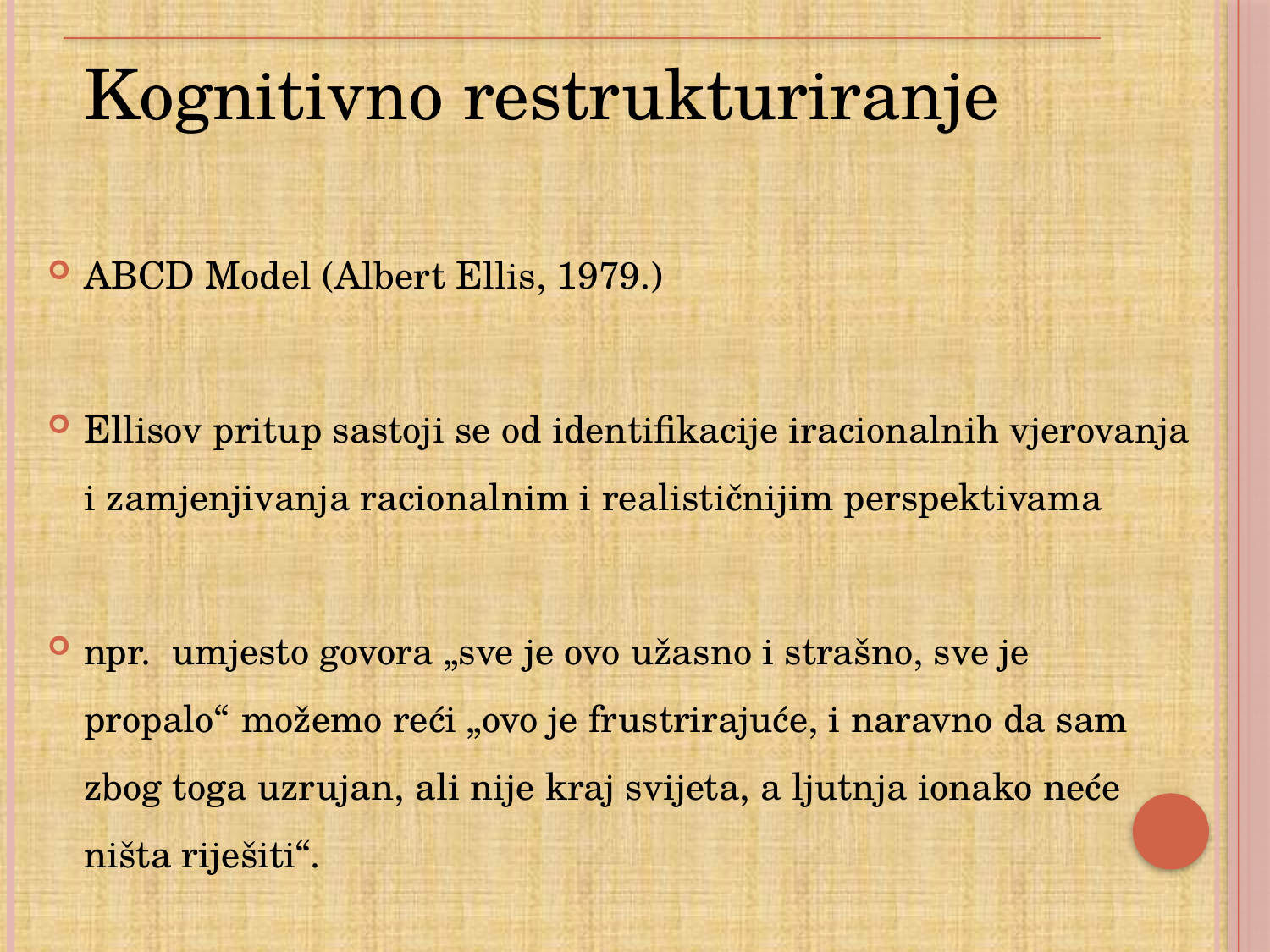

Kognitivno restrukturiranje
ABCD Model (Albert Ellis, 1979.)

Ellisov pritup sastoji se od identifikacije iracionalnih vjerovanja i zamjenjivanja racionalnim i realističnijim perspektivama

npr.  umjesto govora „sve je ovo užasno i strašno, sve je propalo“ možemo reći „ovo je frustrirajuće, i naravno da sam zbog toga uzrujan, ali nije kraj svijeta, a ljutnja ionako neće ništa riješiti“.